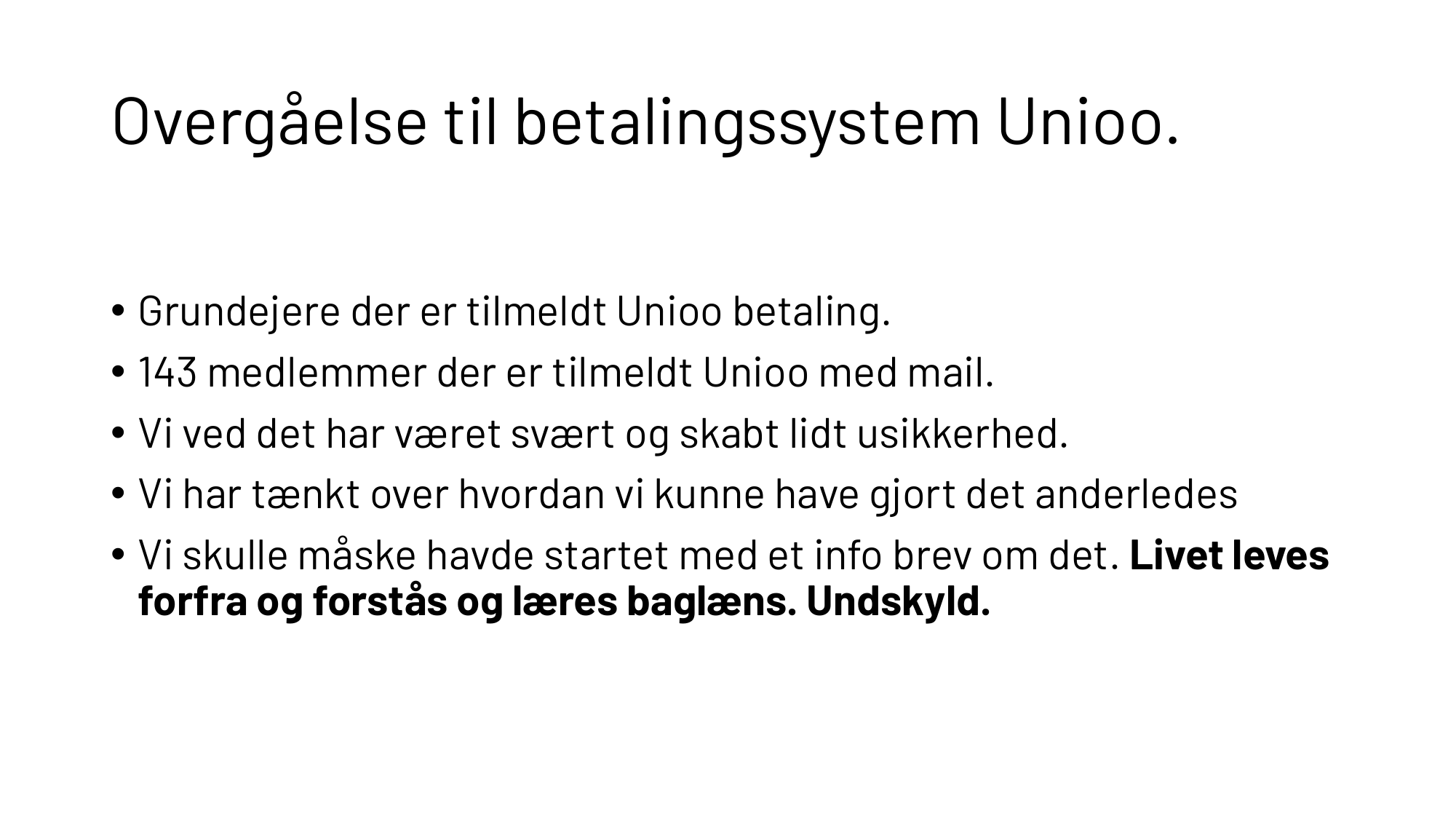

# Overgåelse til betalingssystem Unioo.

Grundejere der er tilmeldt Unioo betaling.
143 medlemmer der er tilmeldt Unioo med mail.
Vi ved det har været svært og skabt lidt usikkerhed.
Vi har tænkt over hvordan vi kunne have gjort det anderledes
Vi skulle måske havde startet med et info brev om det. Livet leves forfra og forstås og læres baglæns. Undskyld.